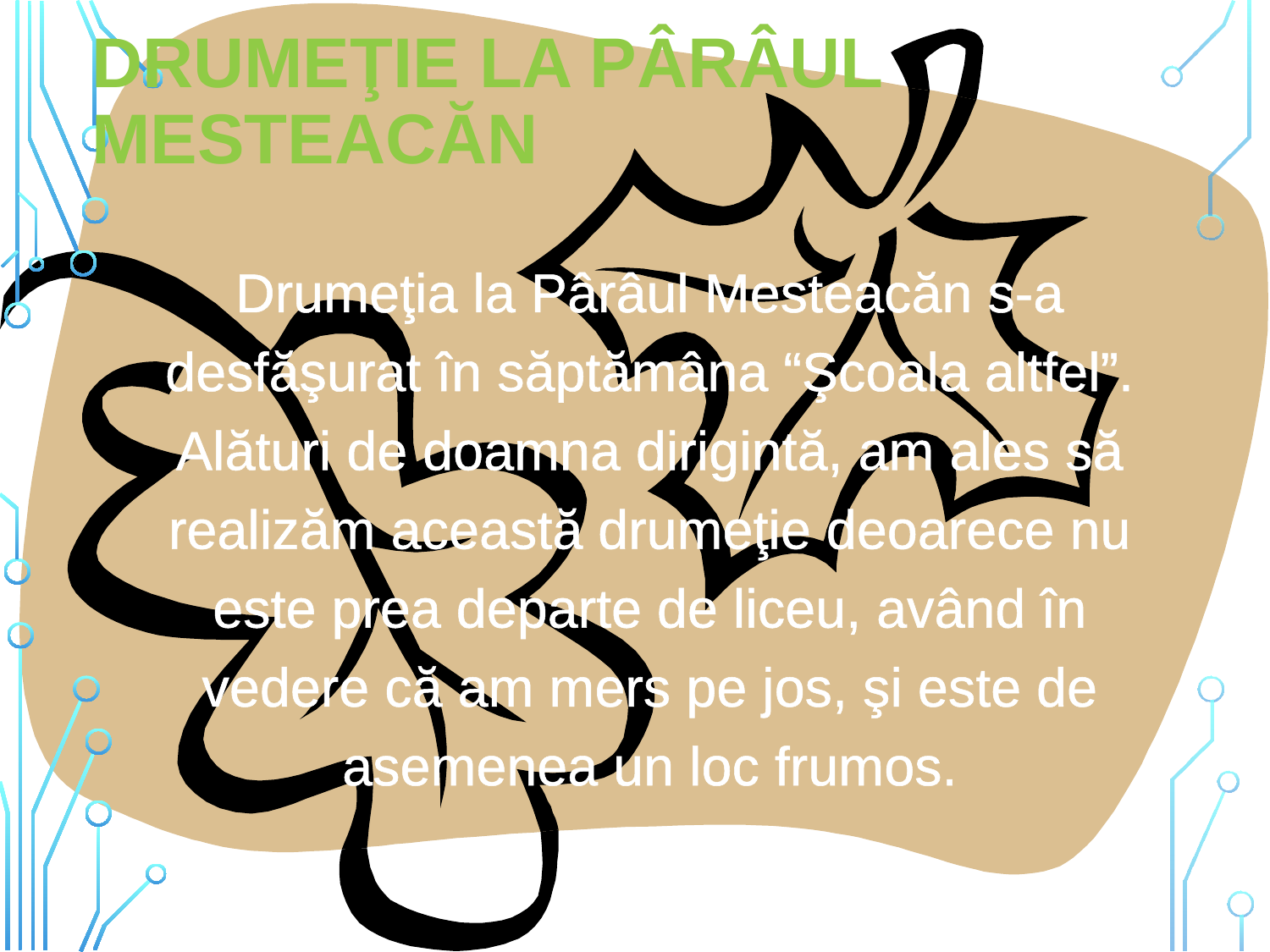

# Drumeţie la Pârâul Mesteacăn
	Drumeţia la Pârâul Mesteacăn s-a desfăşurat în săptămâna “Şcoala altfel”. Alături de doamna dirigintă, am ales să realizăm această drumeţie deoarece nu este prea departe de liceu, având în vedere că am mers pe jos, şi este de asemenea un loc frumos.